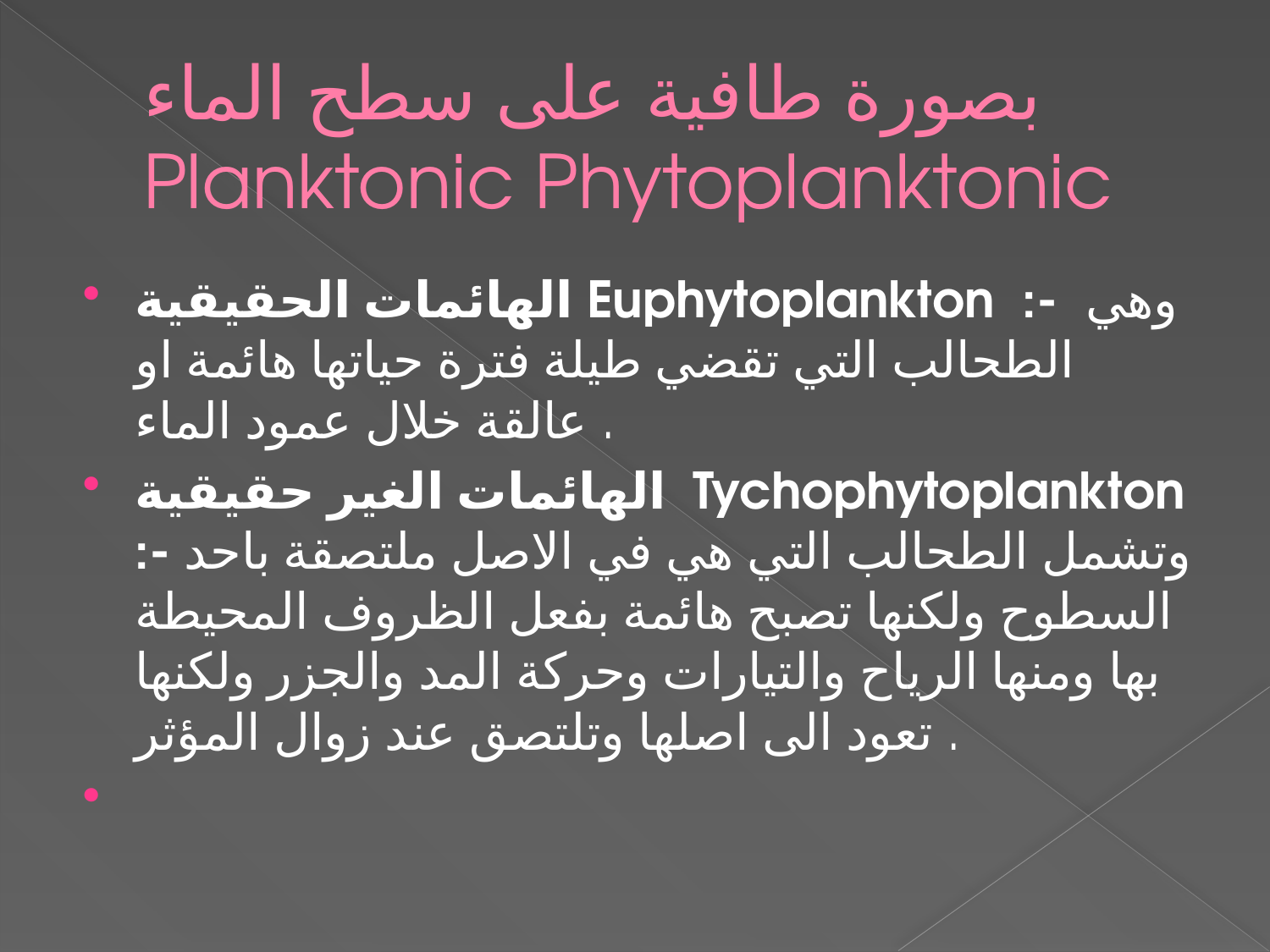

# بصورة طافية على سطح الماء Planktonic Phytoplanktonic
الهائمات الحقيقية Euphytoplankton  :-  وهي الطحالب التي تقضي طيلة فترة حياتها هائمة او عالقة خلال عمود الماء .
الهائمات الغير حقيقية  Tychophytoplankton :- وتشمل الطحالب التي هي في الاصل ملتصقة باحد السطوح ولكنها تصبح هائمة بفعل الظروف المحيطة بها ومنها الرياح والتيارات وحركة المد والجزر ولكنها تعود الى اصلها وتلتصق عند زوال المؤثر .